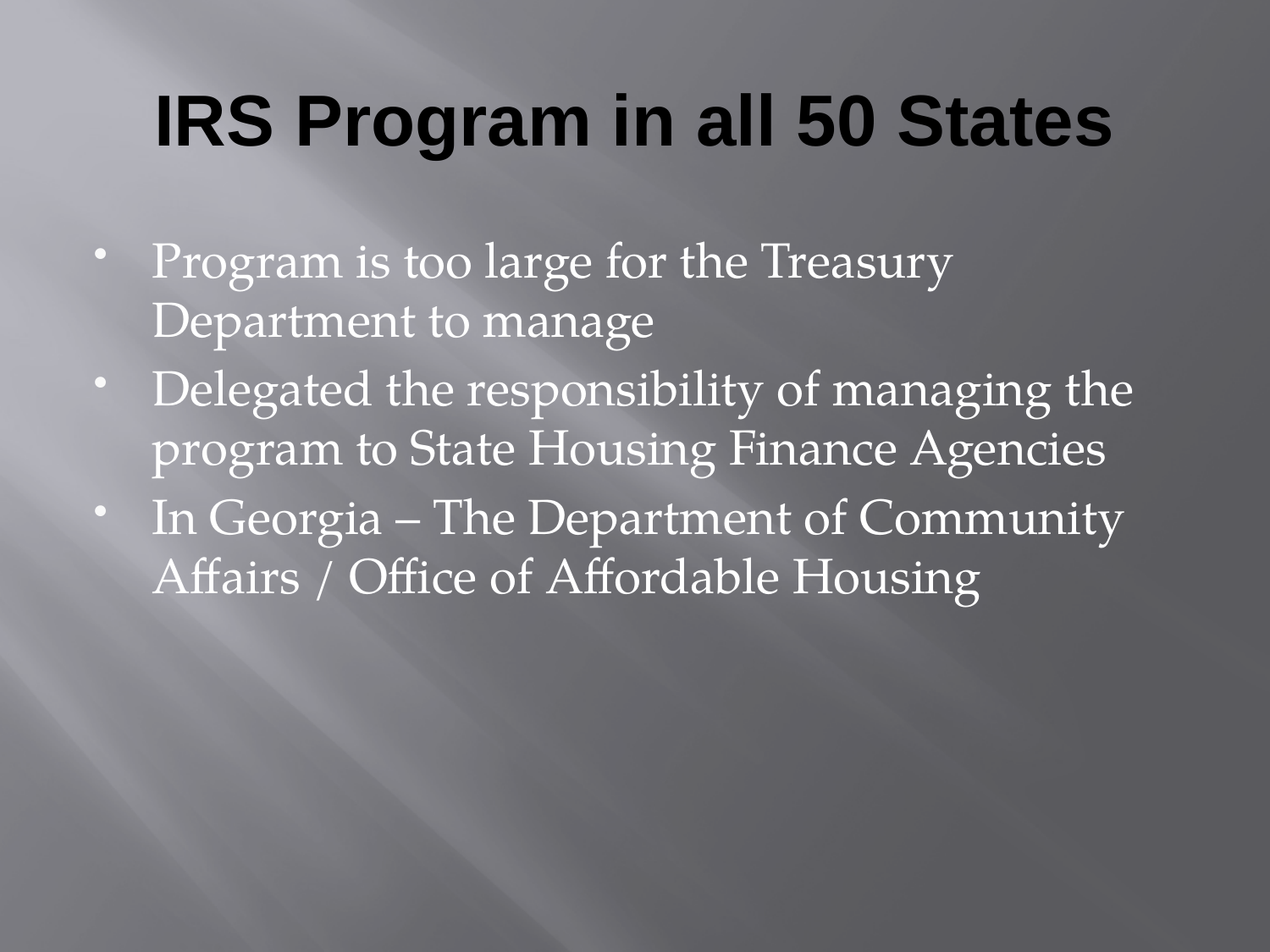

# IRS Program in all 50 States
Program is too large for the Treasury Department to manage
Delegated the responsibility of managing the program to State Housing Finance Agencies
In Georgia – The Department of Community Affairs / Office of Affordable Housing